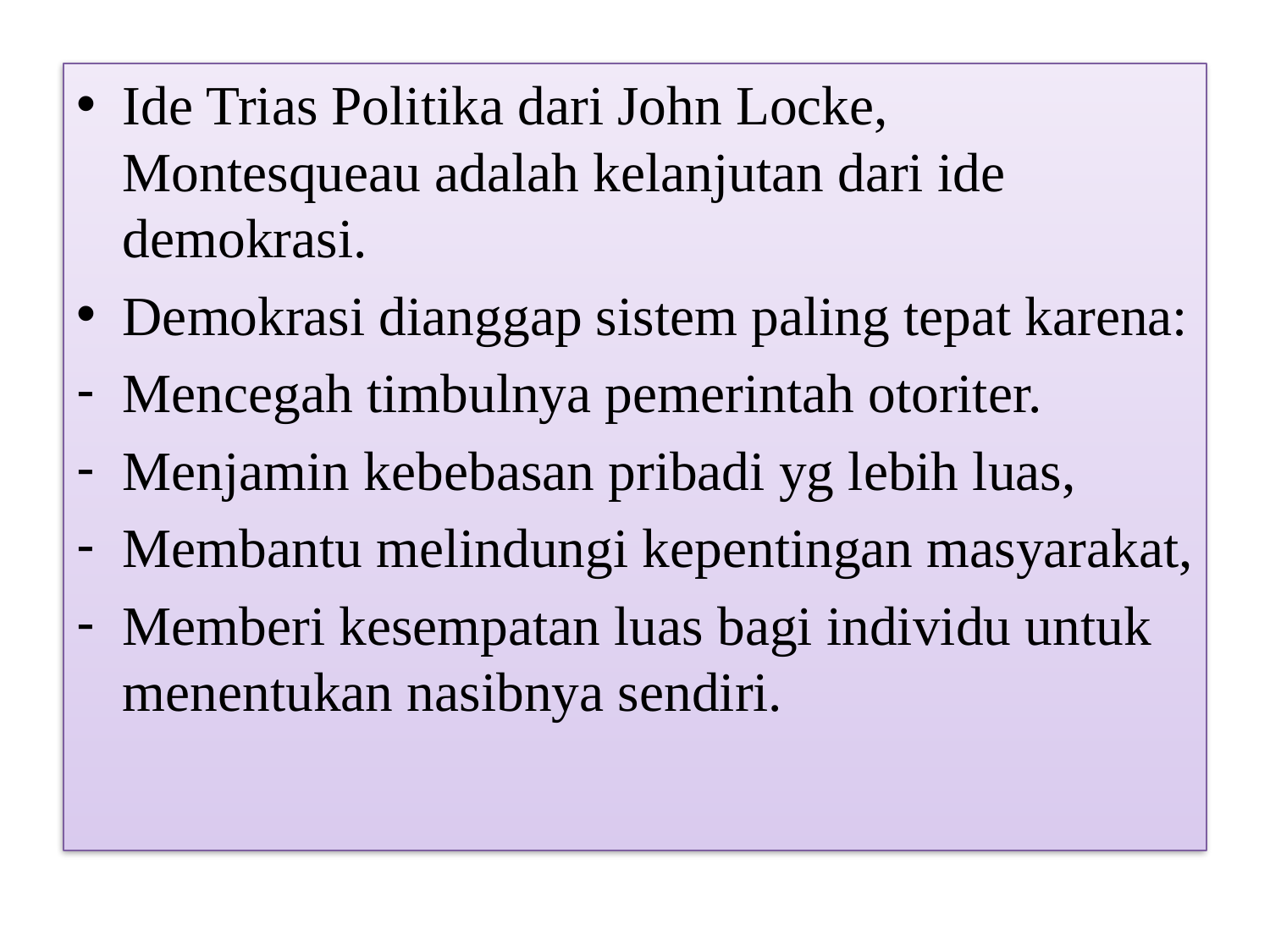

Ide Trias Politika dari John Locke, Montesqueau adalah kelanjutan dari ide demokrasi.
Demokrasi dianggap sistem paling tepat karena:
Mencegah timbulnya pemerintah otoriter.
Menjamin kebebasan pribadi yg lebih luas,
Membantu melindungi kepentingan masyarakat,
Memberi kesempatan luas bagi individu untuk menentukan nasibnya sendiri.